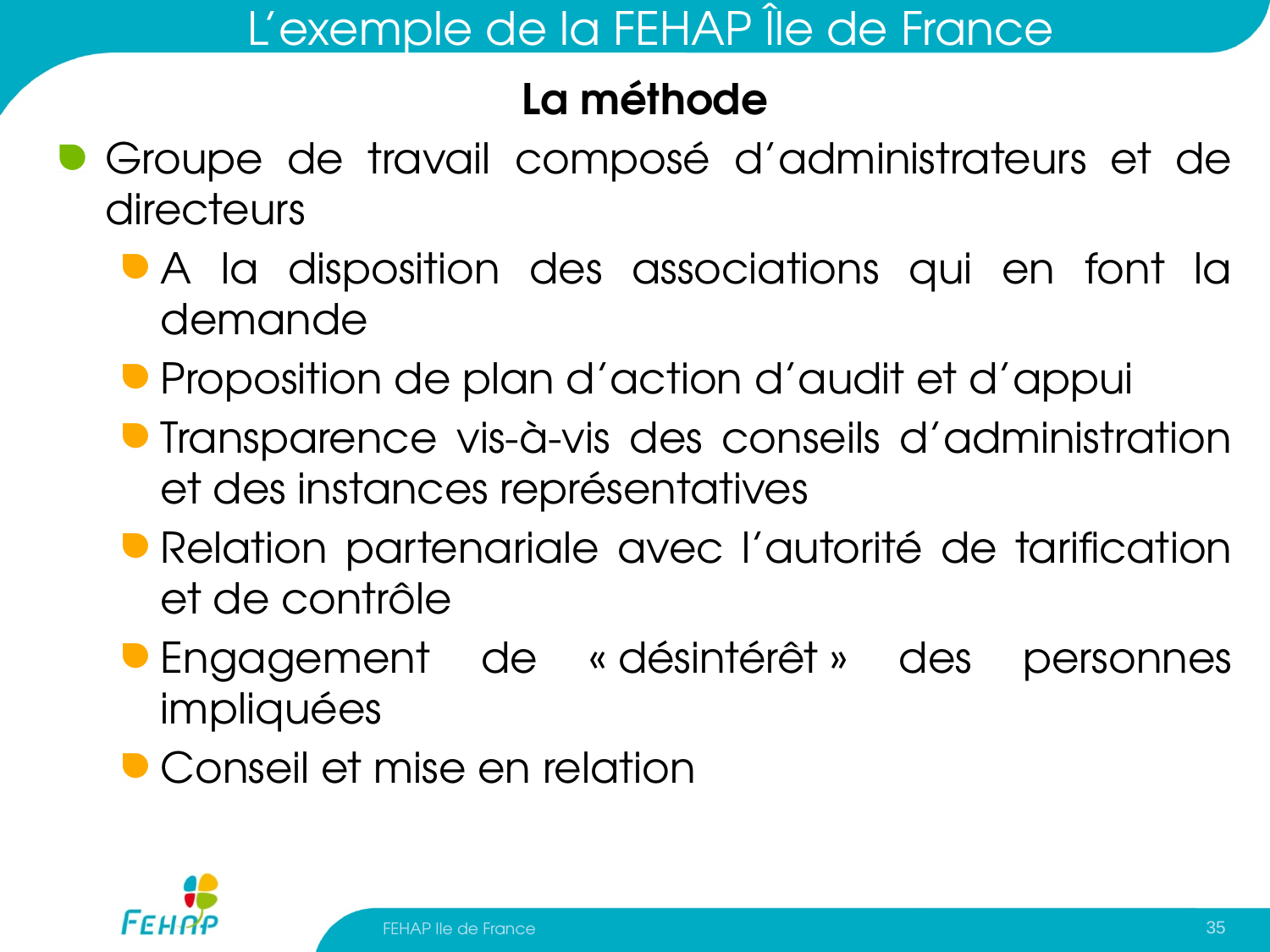

# L’exemple de la FEHAP Île de France
La méthode
Groupe de travail composé d’administrateurs et de directeurs
A la disposition des associations qui en font la demande
Proposition de plan d’action d’audit et d’appui
Transparence vis-à-vis des conseils d’administration et des instances représentatives
Relation partenariale avec l’autorité de tarification et de contrôle
Engagement de « désintérêt » des personnes impliquées
Conseil et mise en relation
FEHAP Ile de France
35